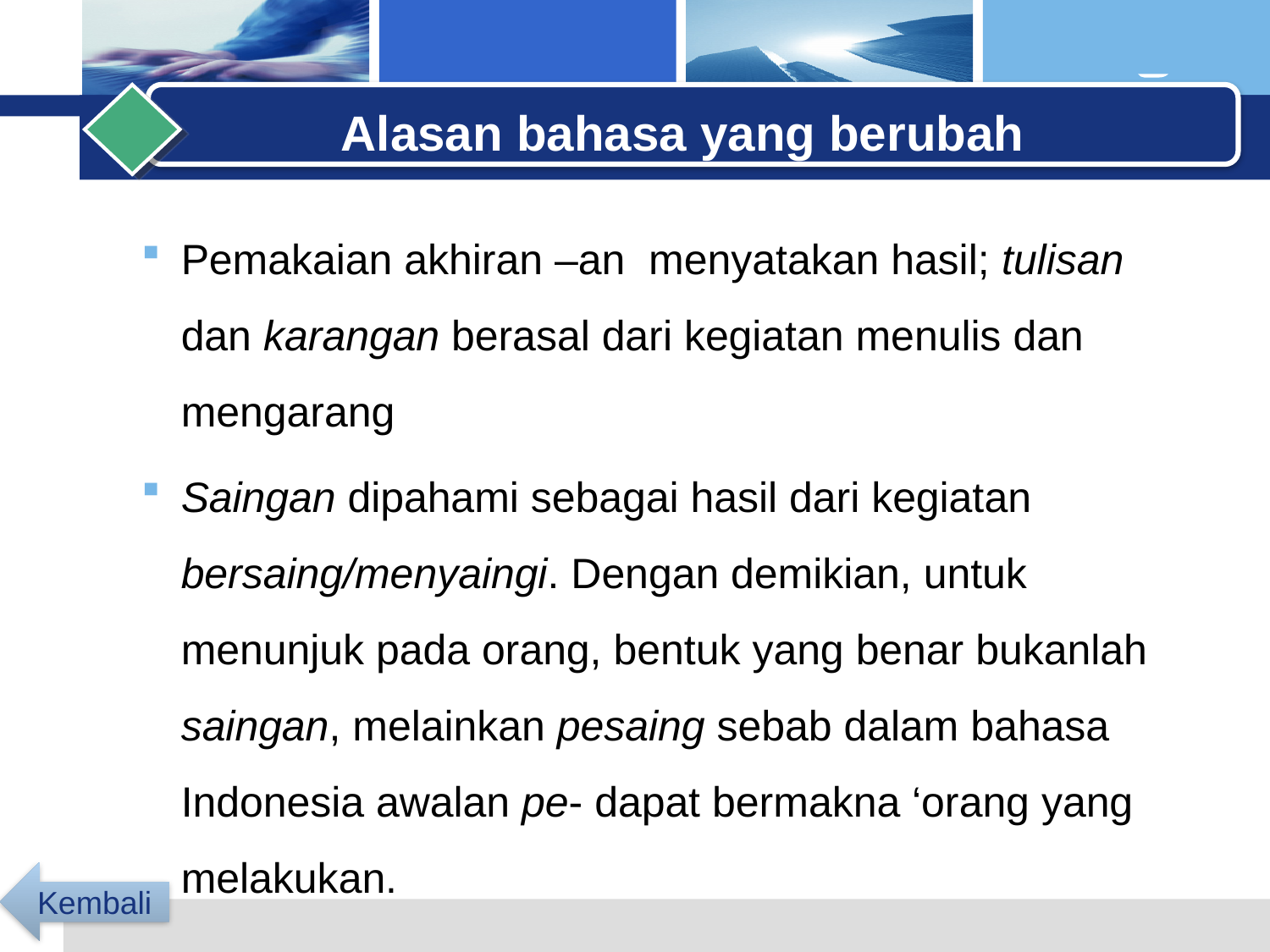

Alasan bahasa yang berubah

Pemakaian akhiran –an  menyatakan hasil; tulisan dan karangan berasal dari kegiatan menulis dan mengarang
Saingan dipahami sebagai hasil dari kegiatan bersaing/menyaingi. Dengan demikian, untuk menunjuk pada orang, bentuk yang benar bukanlah saingan, melainkan pesaing sebab dalam bahasa Indonesia awalan pe- dapat bermakna ‘orang yang melakukan.
Kembali